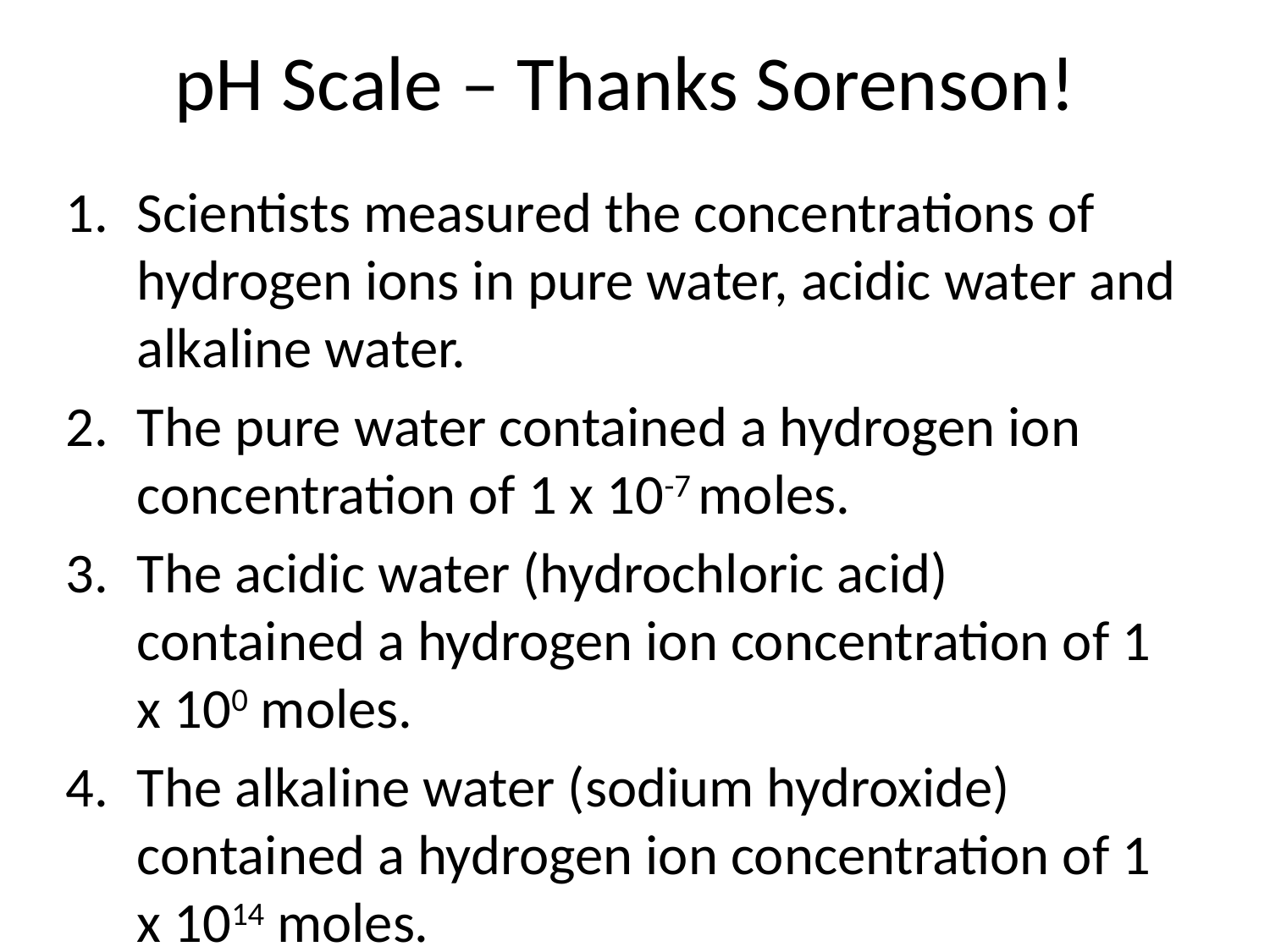

# pH Scale – Thanks Sorenson!
Scientists measured the concentrations of hydrogen ions in pure water, acidic water and alkaline water.
The pure water contained a hydrogen ion concentration of 1 x 10-7 moles.
The acidic water (hydrochloric acid) contained a hydrogen ion concentration of 1 x 100 moles.
The alkaline water (sodium hydroxide) contained a hydrogen ion concentration of 1 x 1014 moles.